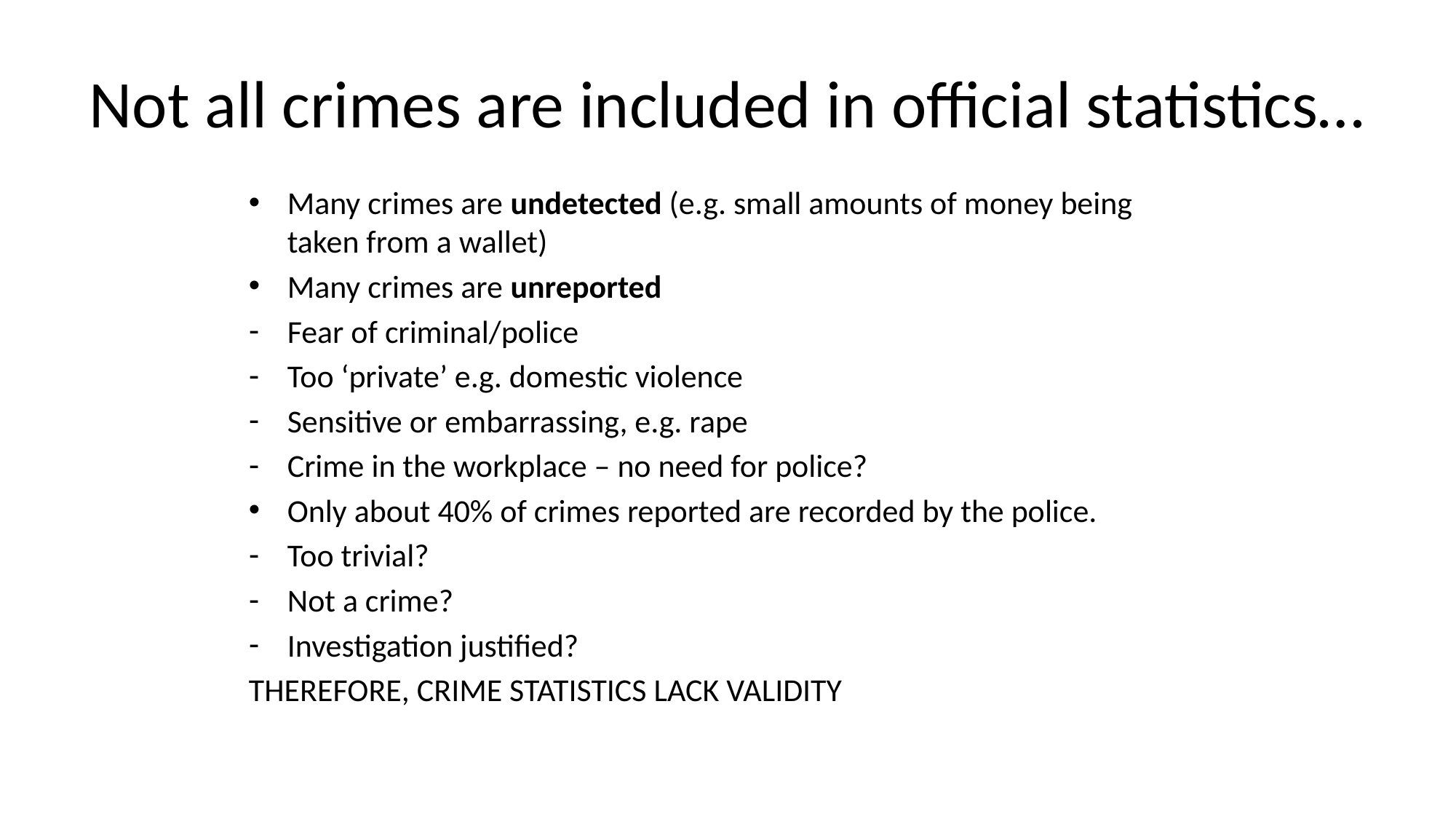

# Not all crimes are included in official statistics…
Many crimes are undetected (e.g. small amounts of money being taken from a wallet)
Many crimes are unreported
Fear of criminal/police
Too ‘private’ e.g. domestic violence
Sensitive or embarrassing, e.g. rape
Crime in the workplace – no need for police?
Only about 40% of crimes reported are recorded by the police.
Too trivial?
Not a crime?
Investigation justified?
THEREFORE, CRIME STATISTICS LACK VALIDITY